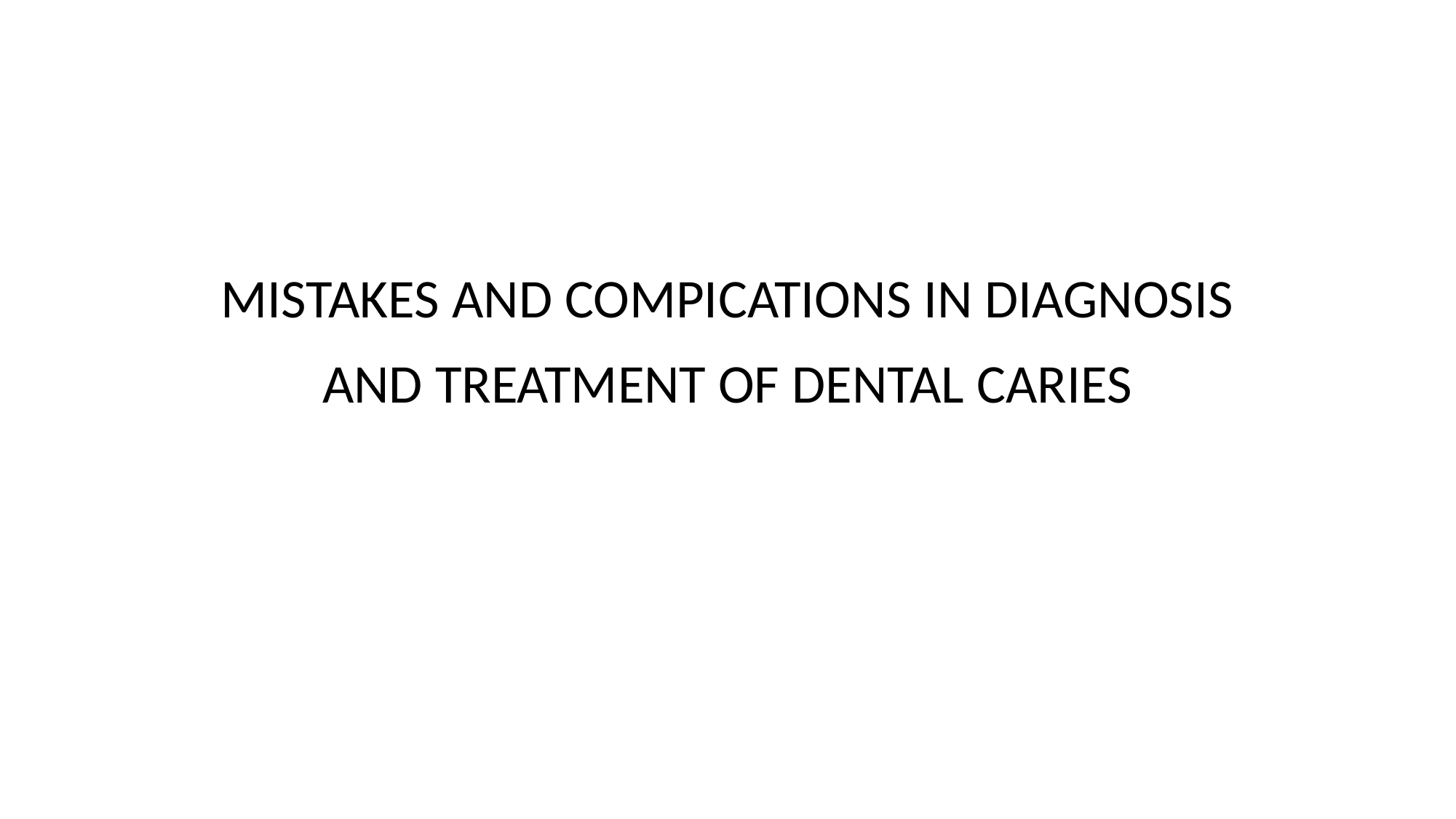

# MISTAKES AND COMPICATIONS IN DIAGNOSIS AND TREATMENT OF DENTAL CARIES